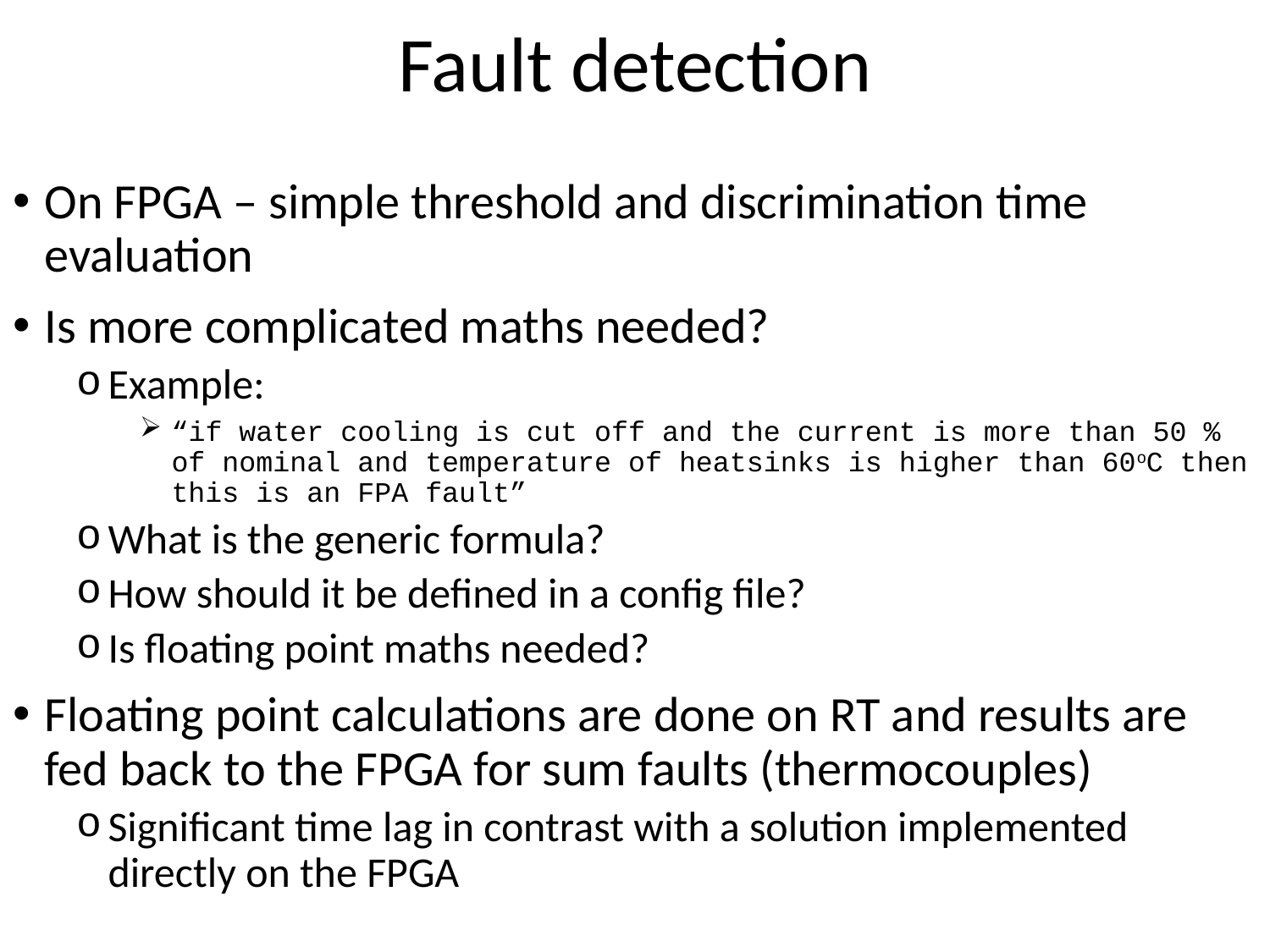

# Fault detection
On FPGA – simple threshold and discrimination time evaluation
Is more complicated maths needed?
Example:
“if water cooling is cut off and the current is more than 50 % of nominal and temperature of heatsinks is higher than 60oC then this is an FPA fault”
What is the generic formula?
How should it be defined in a config file?
Is floating point maths needed?
Floating point calculations are done on RT and results are fed back to the FPGA for sum faults (thermocouples)
Significant time lag in contrast with a solution implemented directly on the FPGA